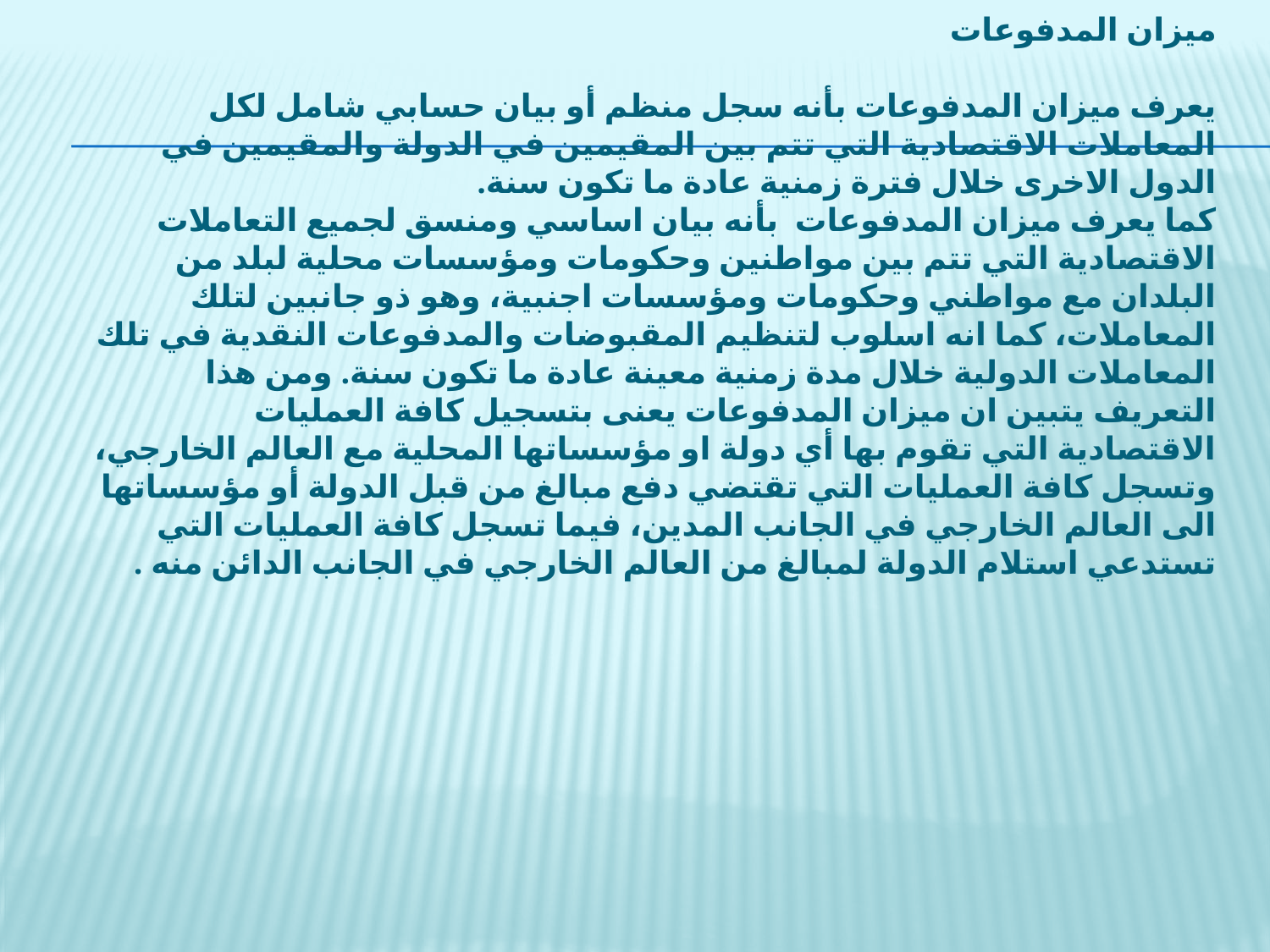

ميزان المدفوعات

يعرف ميزان المدفوعات بأنه سجل منظم أو بيان حسابي شامل لكل المعاملات الاقتصادية التي تتم بين المقيمين في الدولة والمقيمين في الدول الاخرى خلال فترة زمنية عادة ما تكون سنة.
كما يعرف ميزان المدفوعات  بأنه بيان اساسي ومنسق لجميع التعاملات الاقتصادية التي تتم بين مواطنين وحكومات ومؤسسات محلية لبلد من البلدان مع مواطني وحكومات ومؤسسات اجنبية، وهو ذو جانبين لتلك المعاملات، كما انه اسلوب لتنظيم المقبوضات والمدفوعات النقدية في تلك المعاملات الدولية خلال مدة زمنية معينة عادة ما تكون سنة. ومن هذا التعريف يتبين ان ميزان المدفوعات يعنى بتسجيل كافة العمليات الاقتصادية التي تقوم بها أي دولة او مؤسساتها المحلية مع العالم الخارجي، وتسجل كافة العمليات التي تقتضي دفع مبالغ من قبل الدولة أو مؤسساتها الى العالم الخارجي في الجانب المدين، فيما تسجل كافة العمليات التي تستدعي استلام الدولة لمبالغ من العالم الخارجي في الجانب الدائن منه .